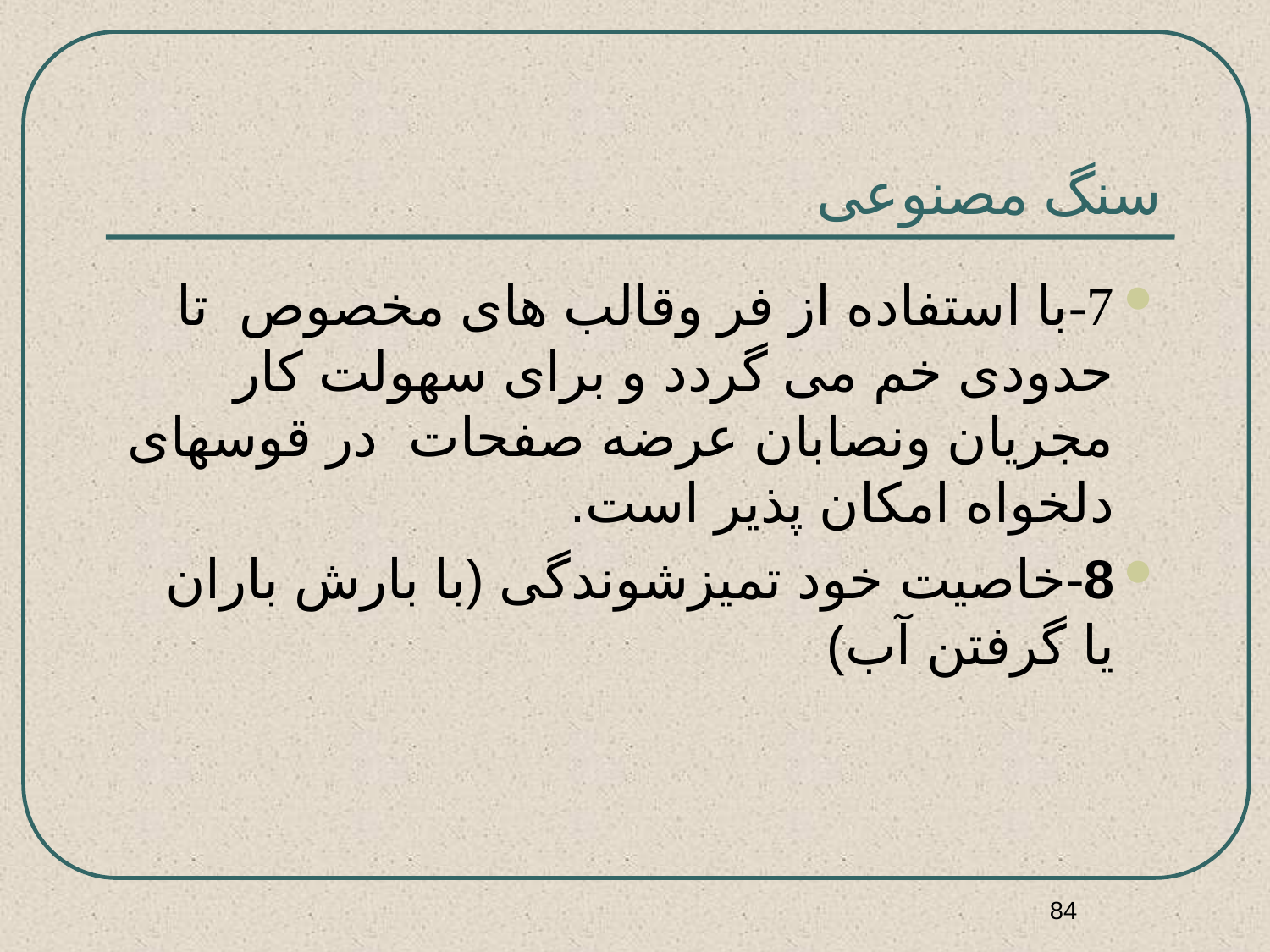

# سنگ مصنوعی
7-با استفاده از فر وقالب های مخصوص  تا حدودی خم می گردد و برای سهولت کار مجریان ونصابان عرضه صفحات  در قوسهای دلخواه امکان پذیر است.
8-خاصیت خود تمیزشوندگی (با بارش باران یا گرفتن آب)
84